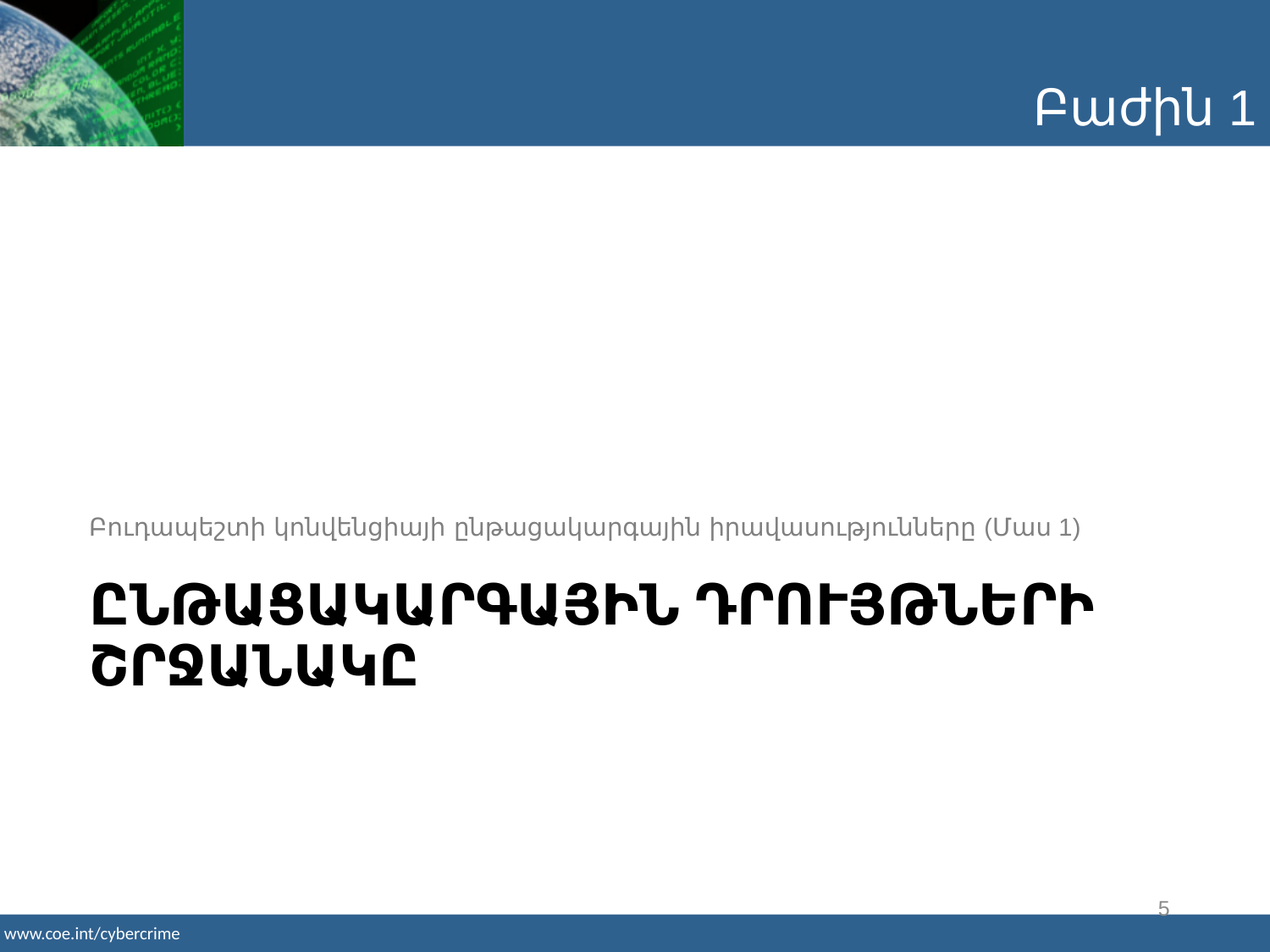

Բաժին 1

Բուդապեշտի կոնվենցիայի ընթացակարգային իրավասությունները (Մաս 1)
# Ընթացակարգային դրույթների շրջանակը
5